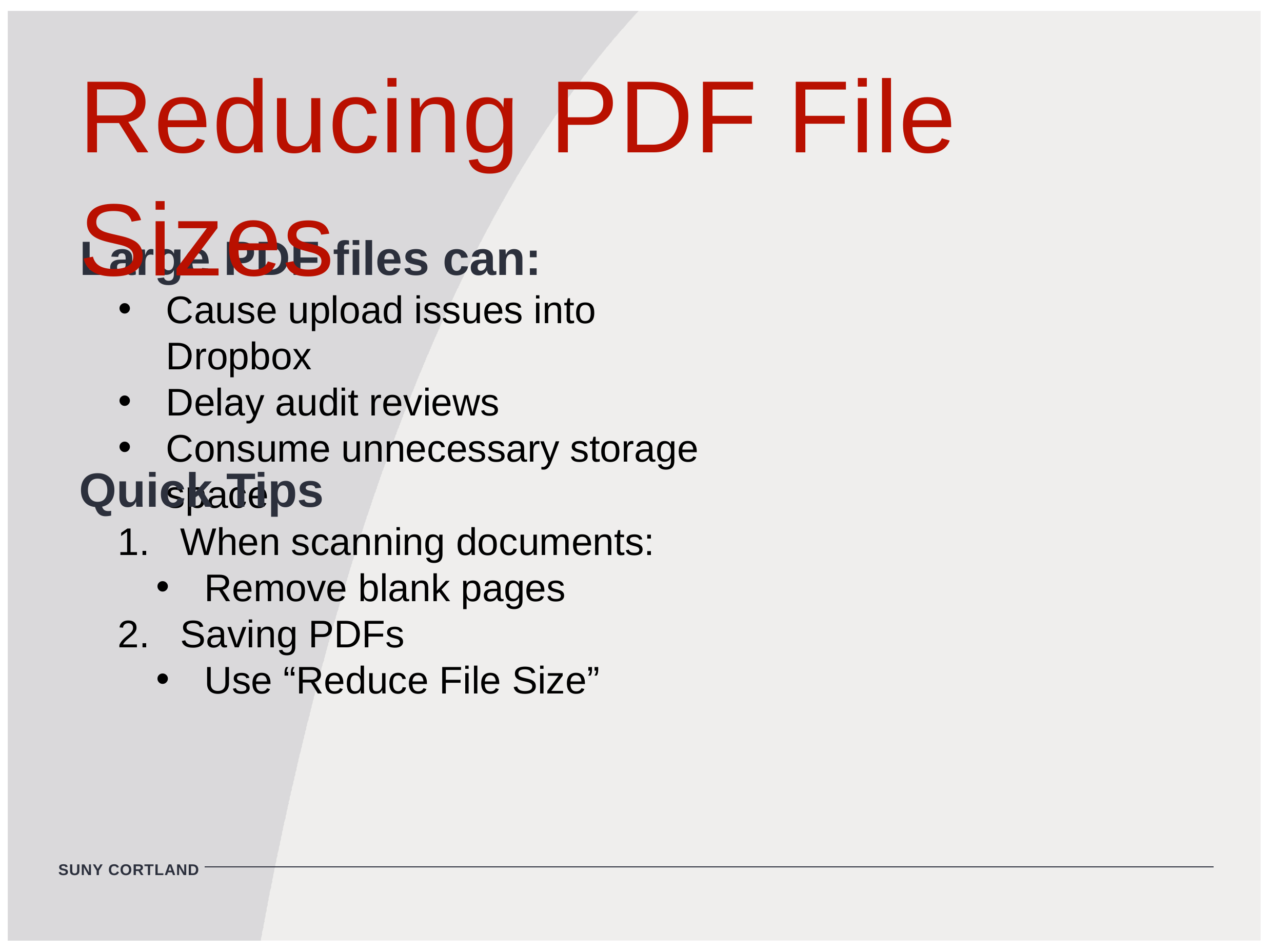

Reducing PDF File Sizes
Large PDF files can:
Cause upload issues into Dropbox
Delay audit reviews
Consume unnecessary storage space

Quick Tips
When scanning documents:
Remove blank pages
Saving PDFs
Use “Reduce File Size”